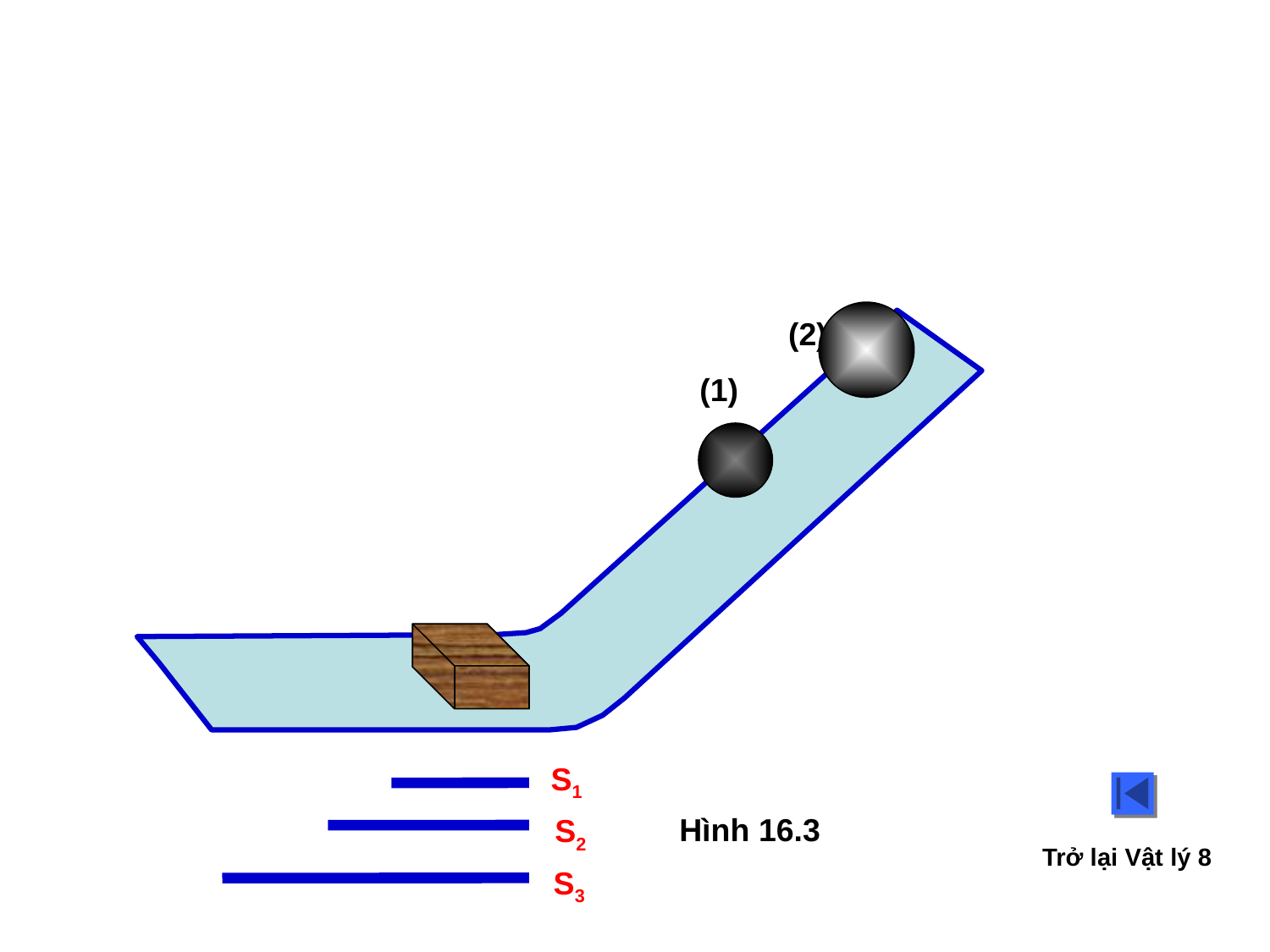

(2)

(1)

S1

Hình 16.3
S2

Trở lại Vật lý 8
S3